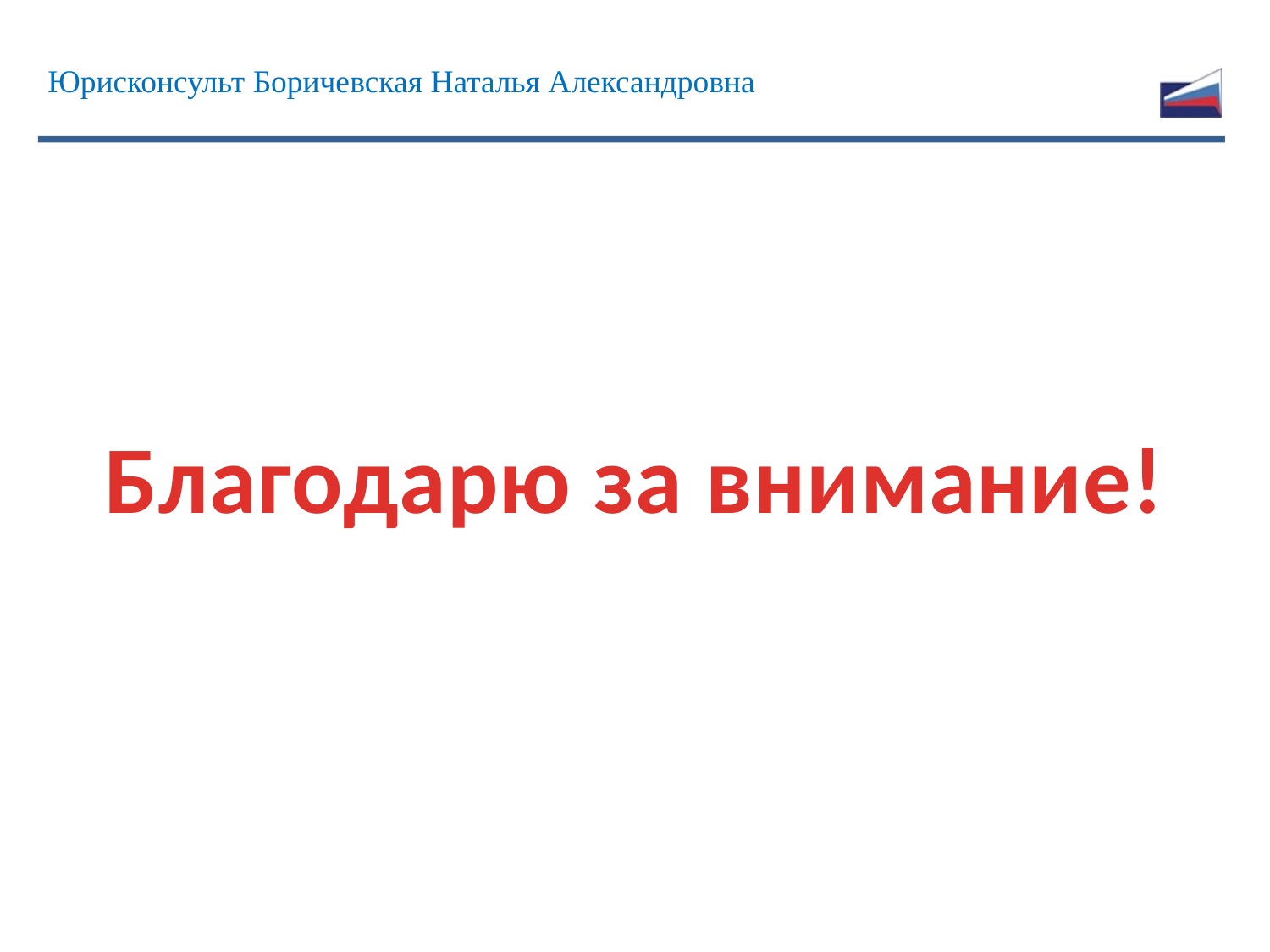

# Юрисконсульт Боричевская Наталья Александровна
Благодарю за внимание!